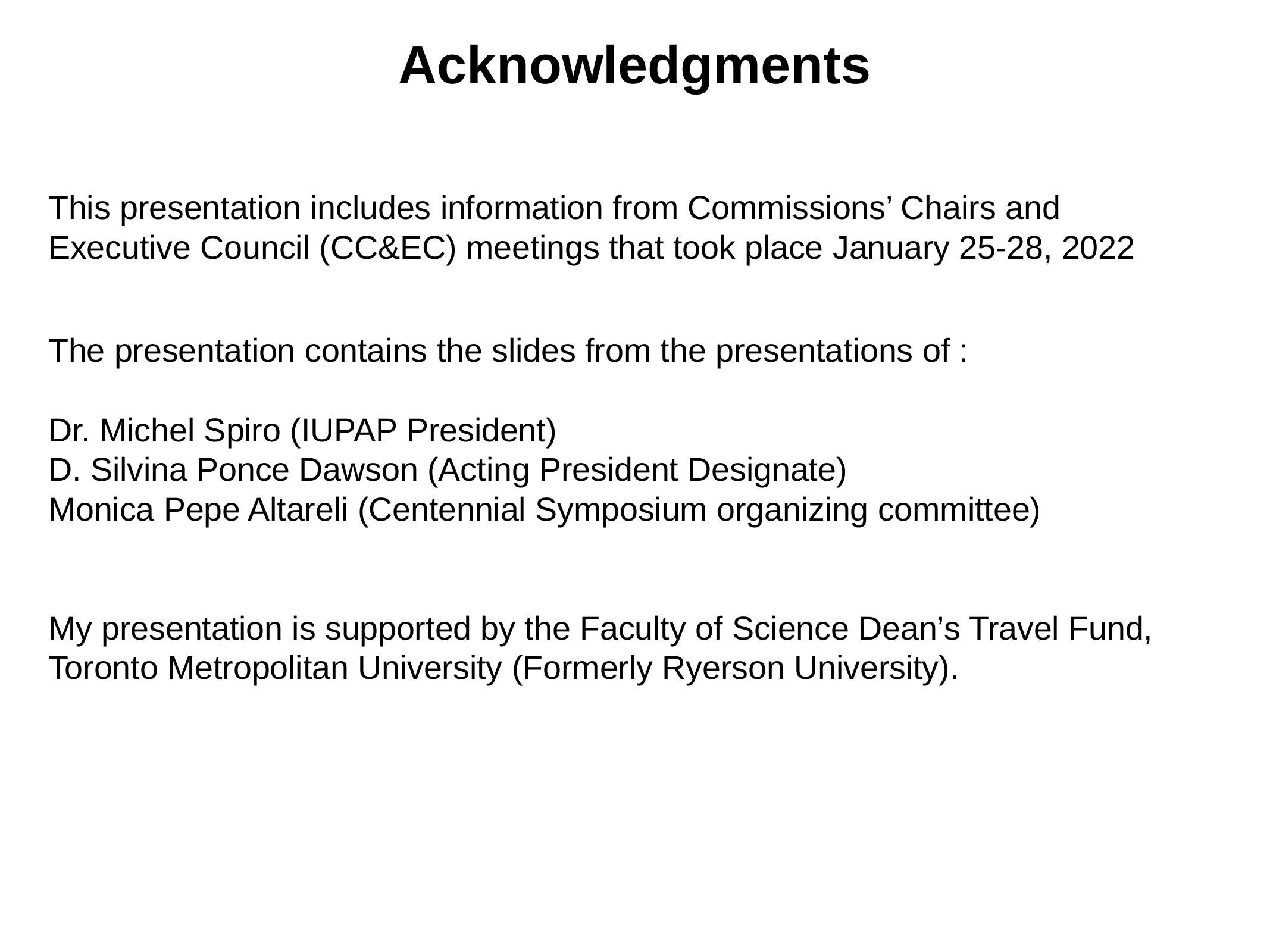

# Acknowledgments
This presentation includes information from Commissions’ Chairs and Executive Council (CC&EC) meetings that took place January 25-28, 2022

The presentation contains the slides from the presentations of :

Dr. Michel Spiro (IUPAP President)
D. Silvina Ponce Dawson (Acting President Designate)
Monica Pepe Altareli (Centennial Symposium organizing committee)

My presentation is supported by the Faculty of Science Dean’s Travel Fund, Toronto Metropolitan University (Formerly Ryerson University).